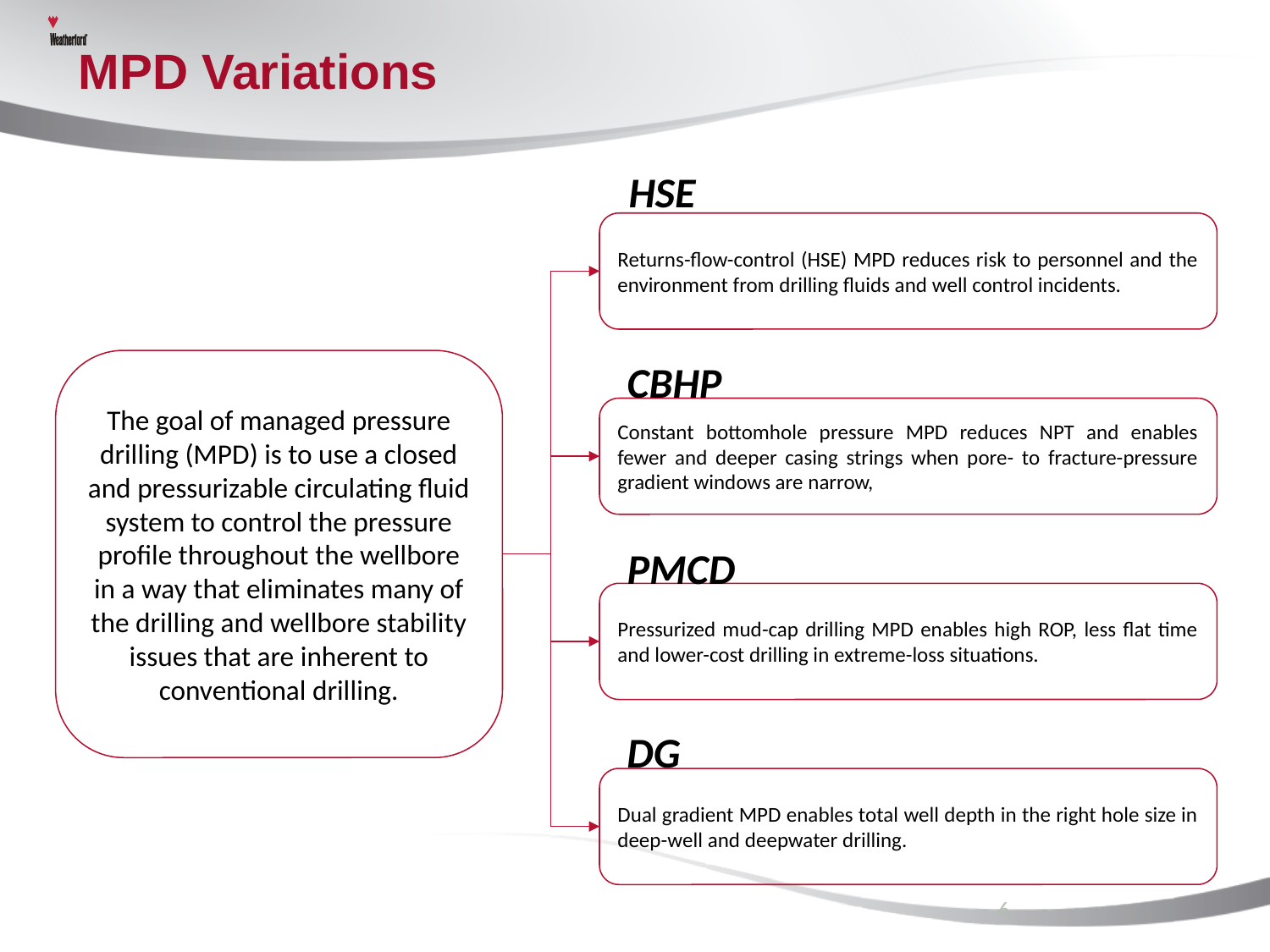

# MPD Variations
HSE

Returns-flow-control (HSE) MPD reduces risk to personnel and the environment from drilling fluids and well control incidents.
CBHP
The goal of managed pressure drilling (MPD) is to use a closed and pressurizable circulating fluid system to control the pressure profile throughout the wellbore in a way that eliminates many of the drilling and wellbore stability issues that are inherent to conventional drilling.
Constant bottomhole pressure MPD reduces NPT and enables fewer and deeper casing strings when pore- to fracture-pressure gradient windows are narrow,
PMCD
Pressurized mud-cap drilling MPD enables high ROP, less flat time and lower-cost drilling in extreme-loss situations.
DG
Dual gradient MPD enables total well depth in the right hole size in deep-well and deepwater drilling.
6